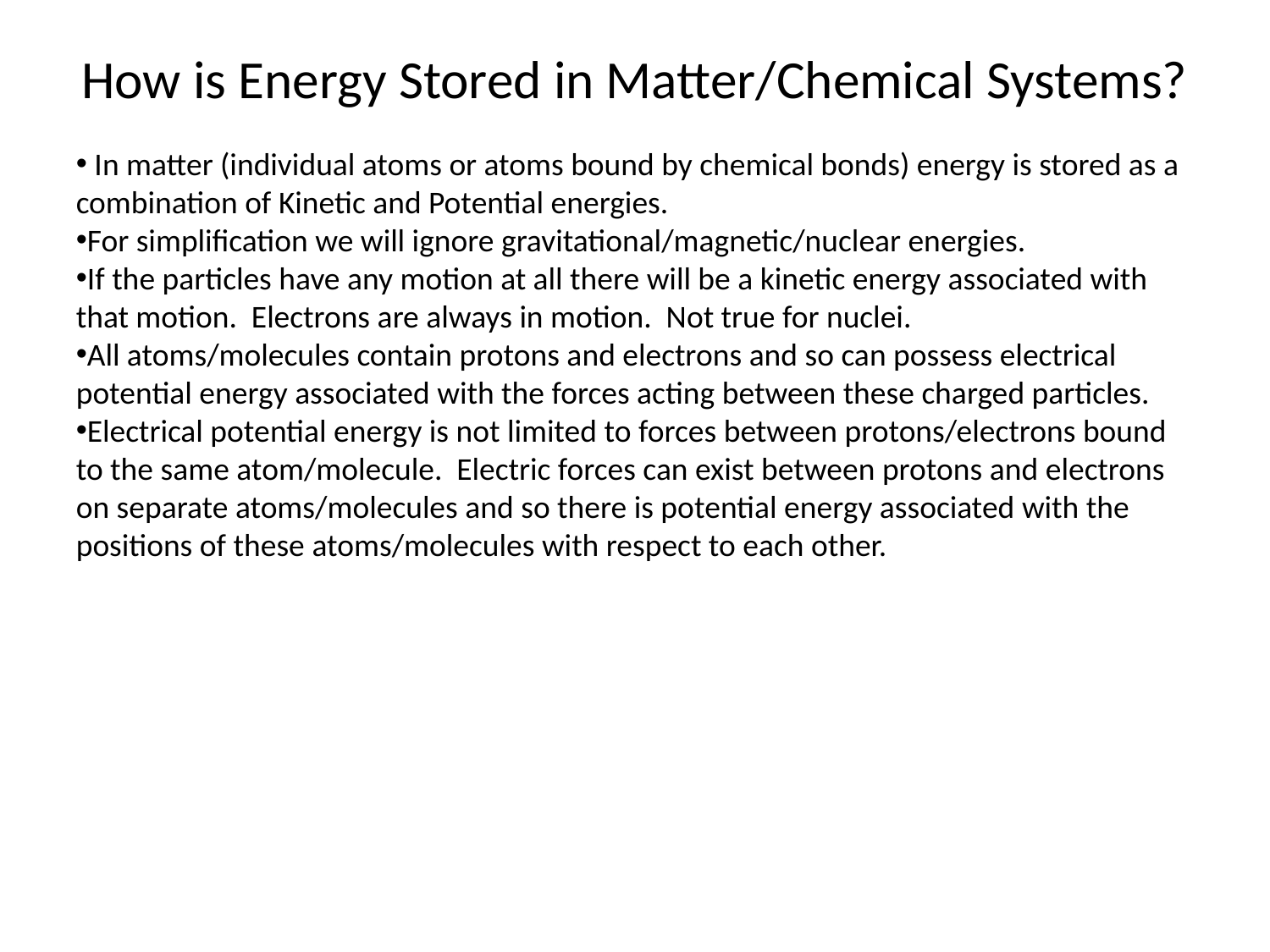

# How is Energy Stored in Matter/Chemical Systems?
 In matter (individual atoms or atoms bound by chemical bonds) energy is stored as a combination of Kinetic and Potential energies.
For simplification we will ignore gravitational/magnetic/nuclear energies.
If the particles have any motion at all there will be a kinetic energy associated with that motion.  Electrons are always in motion.  Not true for nuclei.
All atoms/molecules contain protons and electrons and so can possess electrical potential energy associated with the forces acting between these charged particles.
Electrical potential energy is not limited to forces between protons/electrons bound to the same atom/molecule.  Electric forces can exist between protons and electrons on separate atoms/molecules and so there is potential energy associated with the positions of these atoms/molecules with respect to each other.